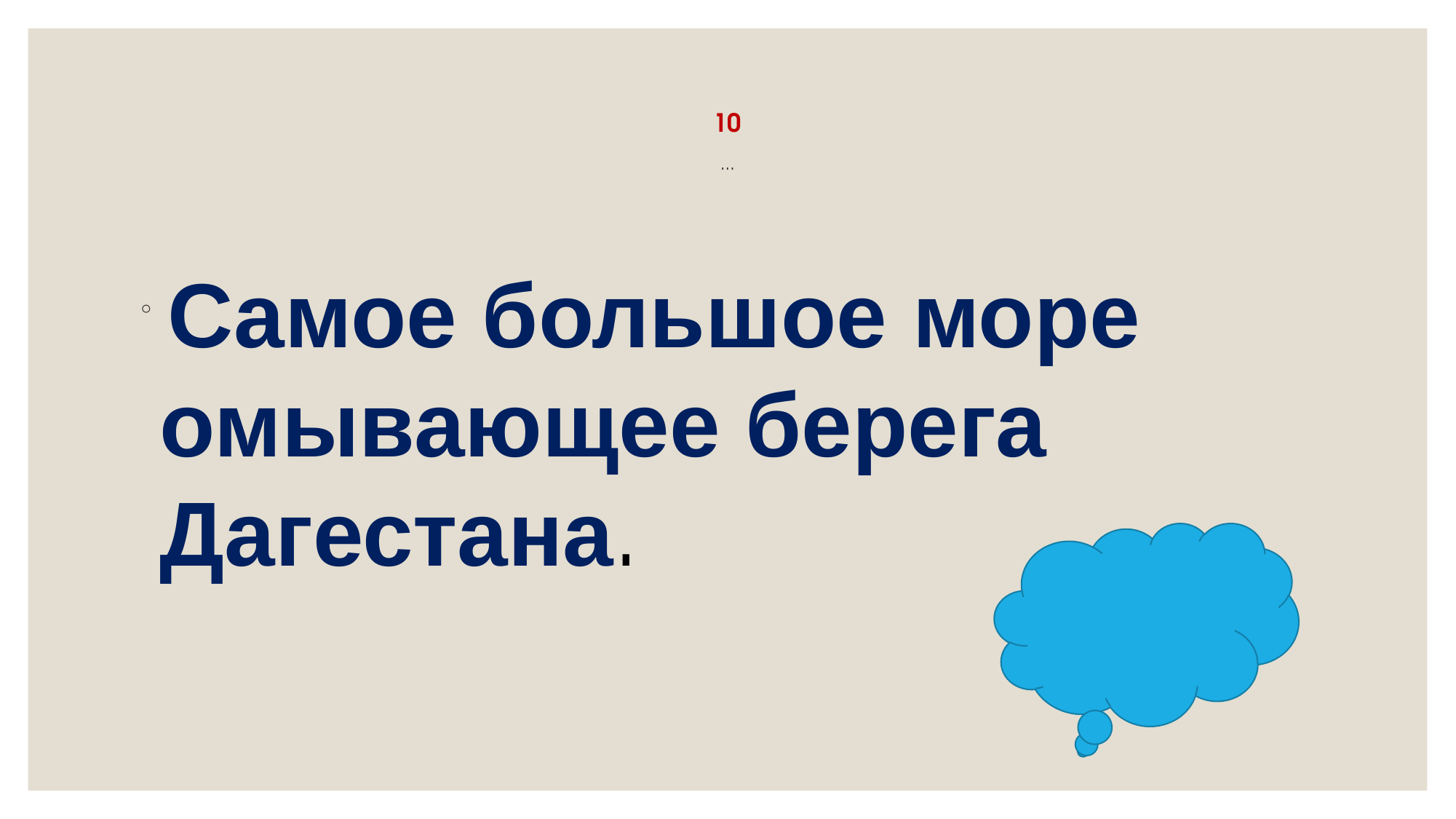

# 10 …
 Самое большое море омывающее берега Дагестана.